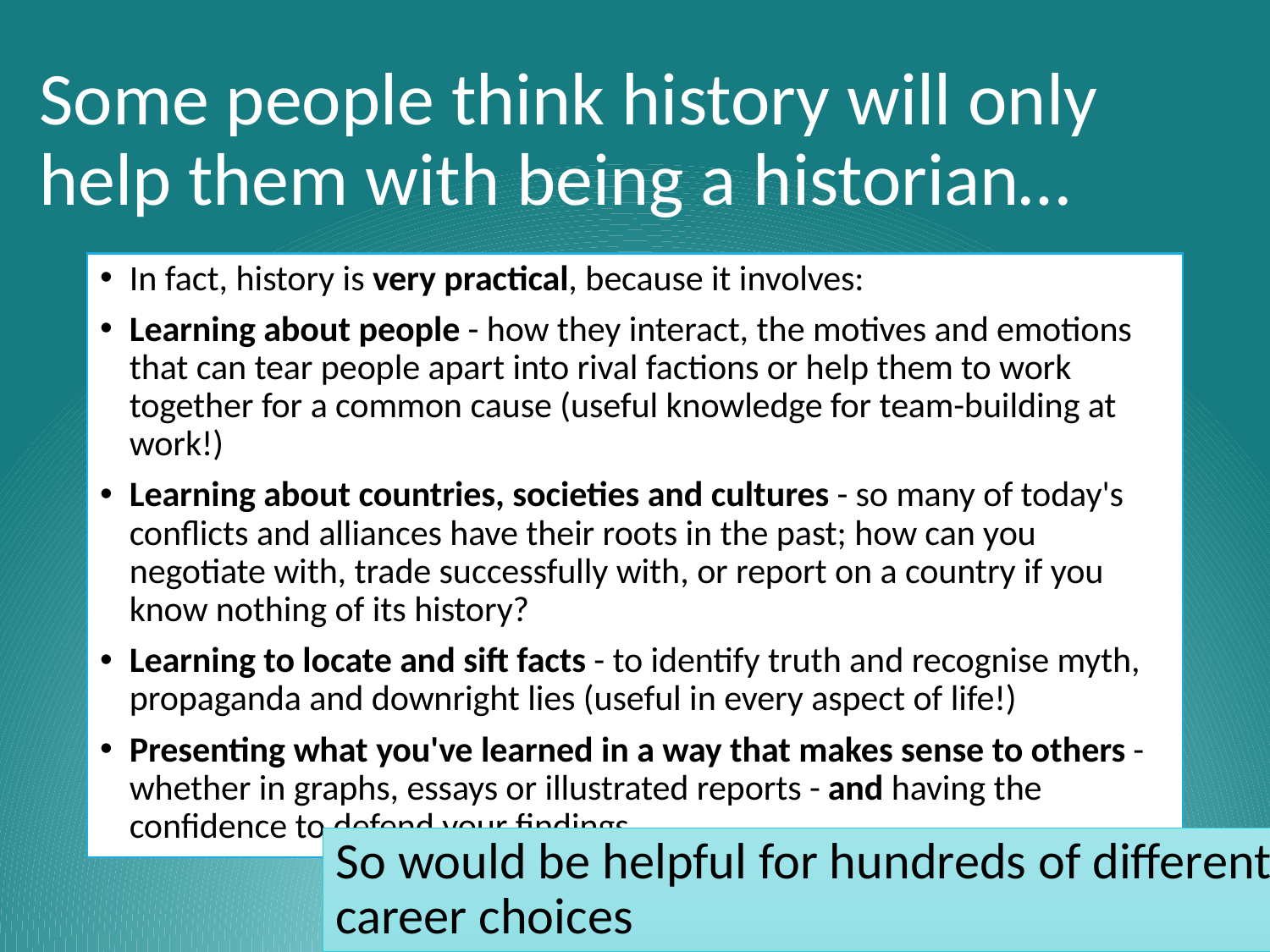

# Some people think history will only help them with being a historian…
In fact, history is very practical, because it involves:
Learning about people - how they interact, the motives and emotions that can tear people apart into rival factions or help them to work together for a common cause (useful knowledge for team-building at work!)
Learning about countries, societies and cultures - so many of today's conflicts and alliances have their roots in the past; how can you negotiate with, trade successfully with, or report on a country if you know nothing of its history?
Learning to locate and sift facts - to identify truth and recognise myth, propaganda and downright lies (useful in every aspect of life!)
Presenting what you've learned in a way that makes sense to others - whether in graphs, essays or illustrated reports - and having the confidence to defend your findings.

So would be helpful for hundreds of different career choices